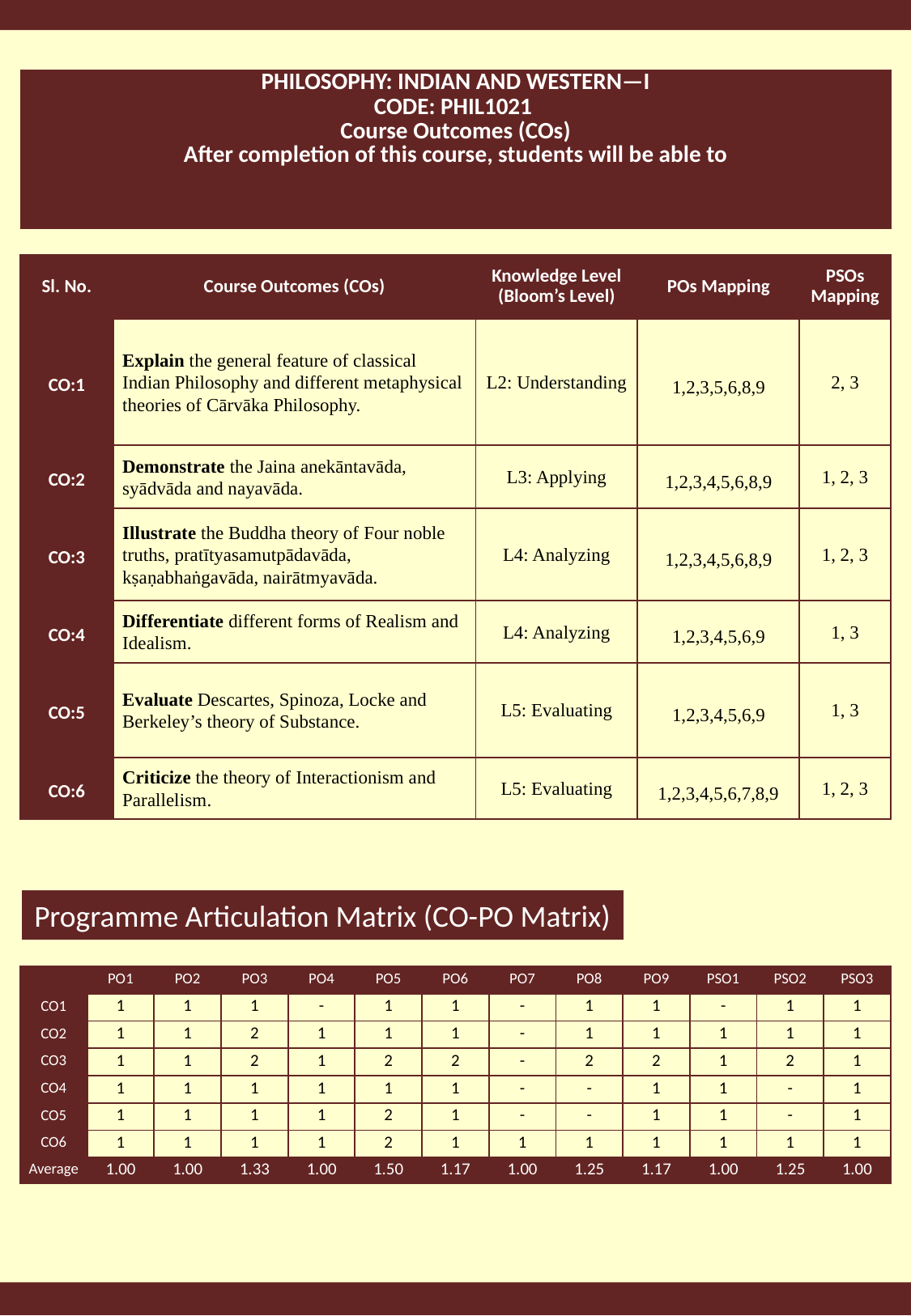

| Philosophy: Indian and Western—I Code: PHIL1021 Course Outcomes (COs) After completion of this course, students will be able to |
| --- |
| Sl. No. | Course Outcomes (COs) | Knowledge Level (Bloom’s Level) | POs Mapping | PSOs Mapping |
| --- | --- | --- | --- | --- |
| CO:1 | Explain the general feature of classical Indian Philosophy and different metaphysical theories of Cārvāka Philosophy. | L2: Understanding | 1,2,3,5,6,8,9 | 2, 3 |
| CO:2 | Demonstrate the Jaina anekāntavāda, syādvāda and nayavāda. | L3: Applying | 1,2,3,4,5,6,8,9 | 1, 2, 3 |
| CO:3 | Illustrate the Buddha theory of Four noble truths, pratītyasamutpādavāda, kṣaṇabhaṅgavāda, nairātmyavāda. | L4: Analyzing | 1,2,3,4,5,6,8,9 | 1, 2, 3 |
| CO:4 | Differentiate different forms of Realism and Idealism. | L4: Analyzing | 1,2,3,4,5,6,9 | 1, 3 |
| CO:5 | Evaluate Descartes, Spinoza, Locke and Berkeley’s theory of Substance. | L5: Evaluating | 1,2,3,4,5,6,9 | 1, 3 |
| CO:6 | Criticize the theory of Interactionism and Parallelism. | L5: Evaluating | 1,2,3,4,5,6,7,8,9 | 1, 2, 3 |
Programme Articulation Matrix (CO-PO Matrix)
|  | PO1 | PO2 | PO3 | PO4 | PO5 | PO6 | PO7 | PO8 | PO9 | PSO1 | PSO2 | PSO3 |
| --- | --- | --- | --- | --- | --- | --- | --- | --- | --- | --- | --- | --- |
| CO1 | 1 | 1 | 1 | - | 1 | 1 | - | 1 | 1 | - | 1 | 1 |
| CO2 | 1 | 1 | 2 | 1 | 1 | 1 | - | 1 | 1 | 1 | 1 | 1 |
| CO3 | 1 | 1 | 2 | 1 | 2 | 2 | - | 2 | 2 | 1 | 2 | 1 |
| CO4 | 1 | 1 | 1 | 1 | 1 | 1 | - | - | 1 | 1 | - | 1 |
| CO5 | 1 | 1 | 1 | 1 | 2 | 1 | - | - | 1 | 1 | - | 1 |
| CO6 | 1 | 1 | 1 | 1 | 2 | 1 | 1 | 1 | 1 | 1 | 1 | 1 |
| Average | 1.00 | 1.00 | 1.33 | 1.00 | 1.50 | 1.17 | 1.00 | 1.25 | 1.17 | 1.00 | 1.25 | 1.00 |